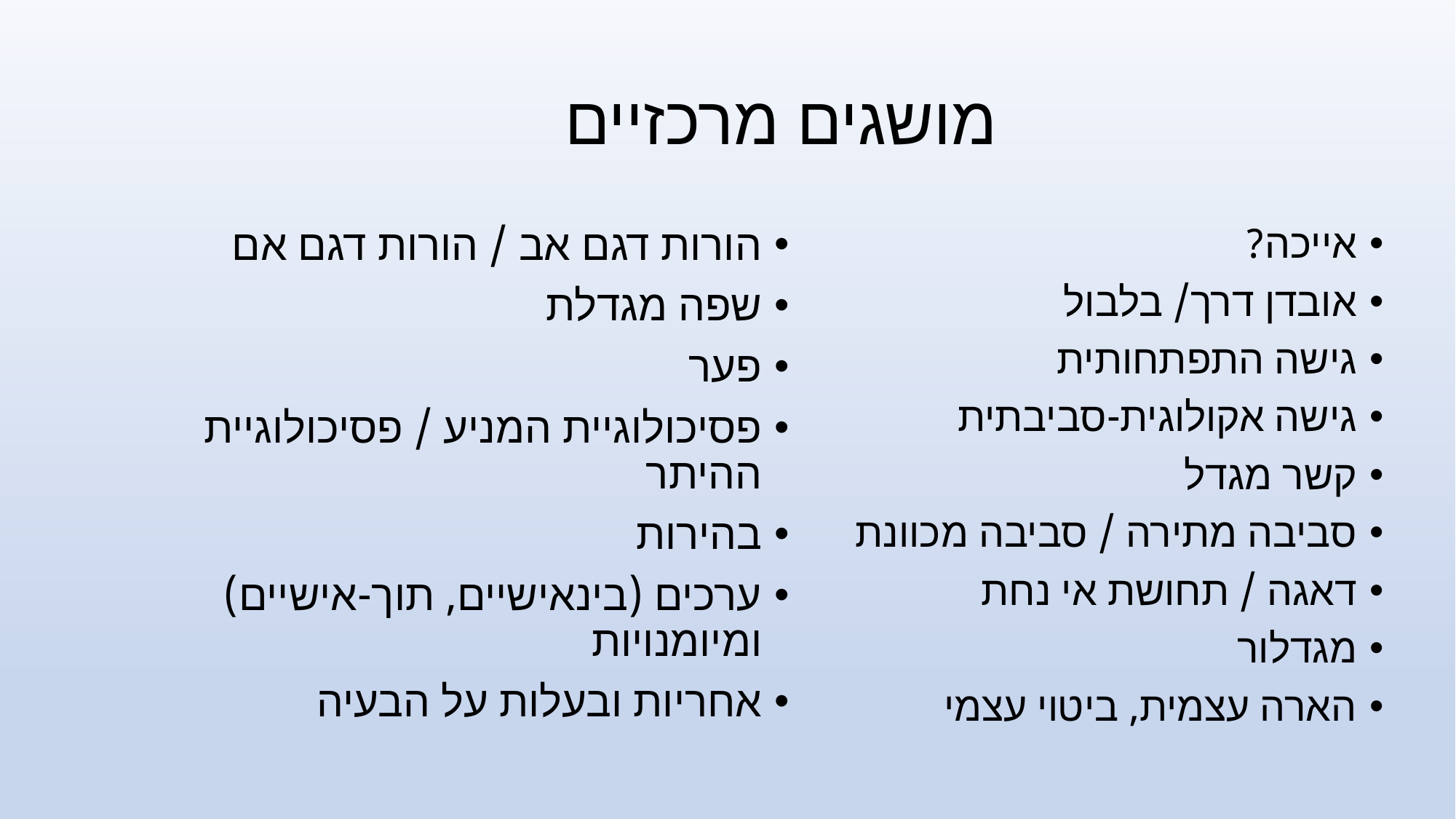

# מושגים מרכזיים
הורות דגם אב / הורות דגם אם
שפה מגדלת
פער
פסיכולוגיית המניע / פסיכולוגיית ההיתר
בהירות
ערכים (בינאישיים, תוך-אישיים) ומיומנויות
אחריות ובעלות על הבעיה

אייכה?
אובדן דרך/ בלבול
גישה התפתחותית
גישה אקולוגית-סביבתית
קשר מגדל
סביבה מתירה / סביבה מכוונת
דאגה / תחושת אי נחת
מגדלור
הארה עצמית, ביטוי עצמי